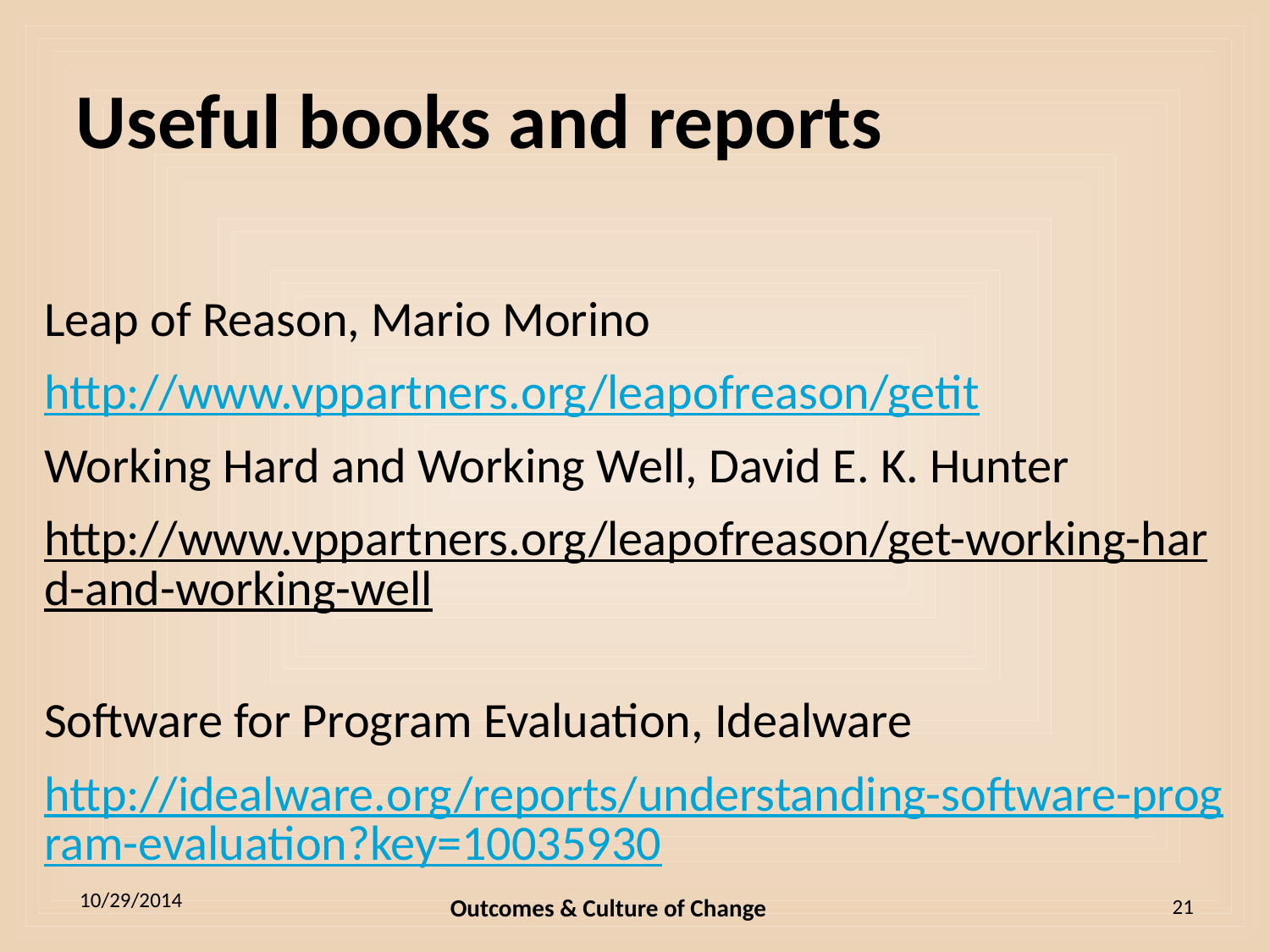

# Useful books and reports
Leap of Reason, Mario Morino
http://www.vppartners.org/leapofreason/getit
Working Hard and Working Well, David E. K. Hunter
http://www.vppartners.org/leapofreason/get-working-hard-and-working-well
Software for Program Evaluation, Idealware
http://idealware.org/reports/understanding-software-program-evaluation?key=10035930

10/29/2014
21
Outcomes & Culture of Change